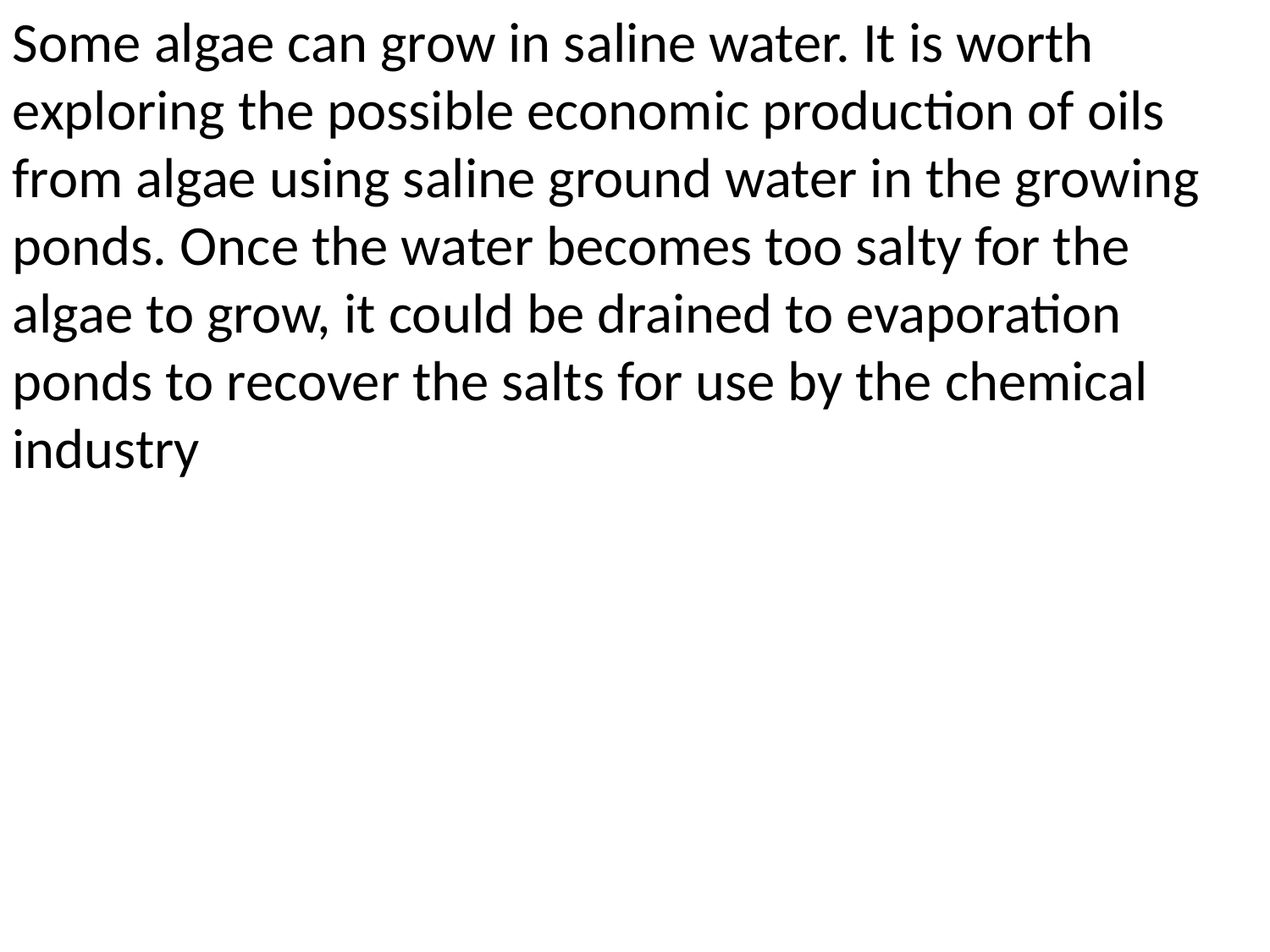

Some algae can grow in saline water. It is worth exploring the possible economic production of oils from algae using saline ground water in the growing ponds. Once the water becomes too salty for the algae to grow, it could be drained to evaporation ponds to recover the salts for use by the chemical industry